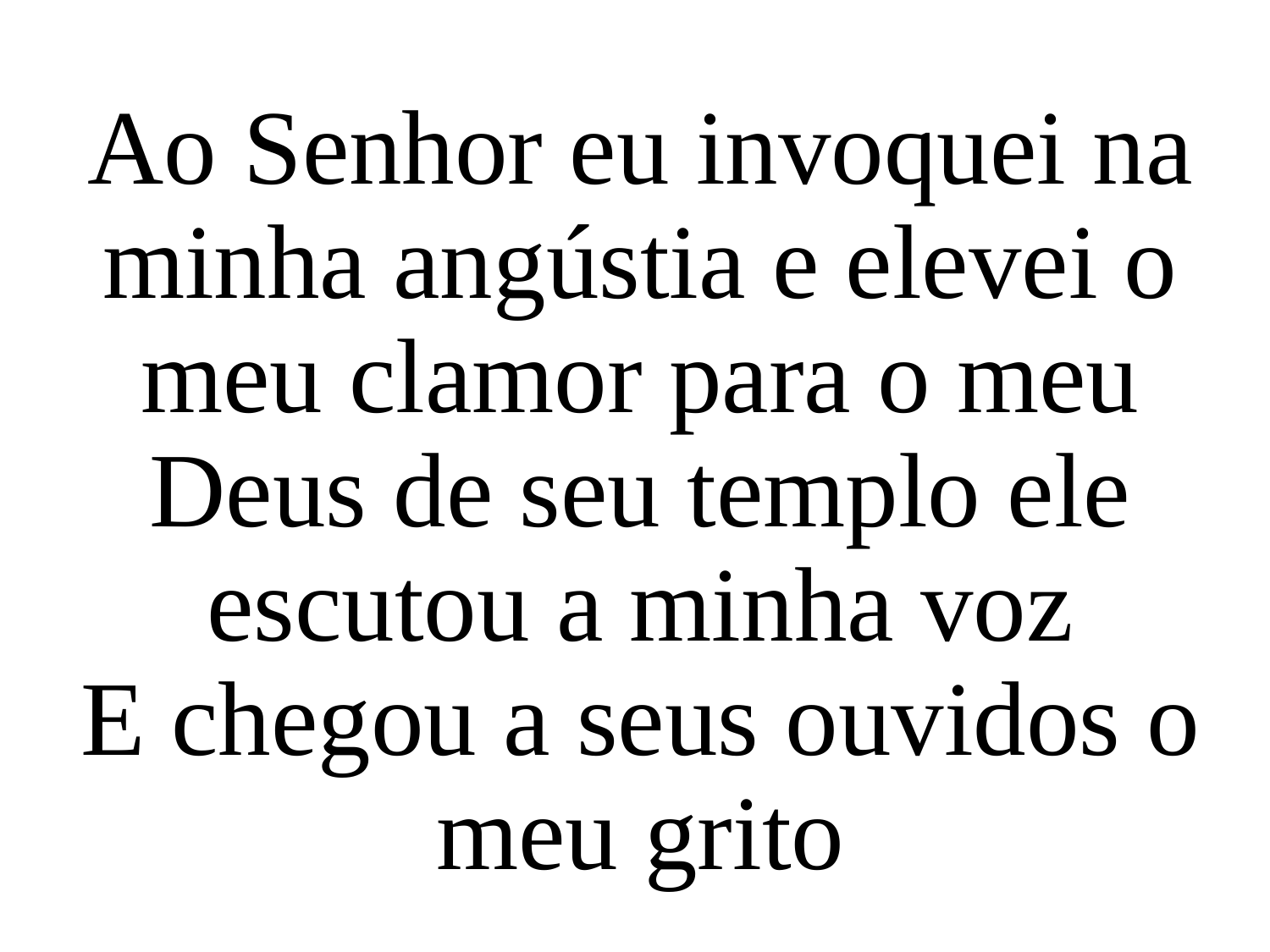

Ao Senhor eu invoquei na minha angústia e elevei o meu clamor para o meu Deus de seu templo ele escutou a minha voz
E chegou a seus ouvidos o meu grito